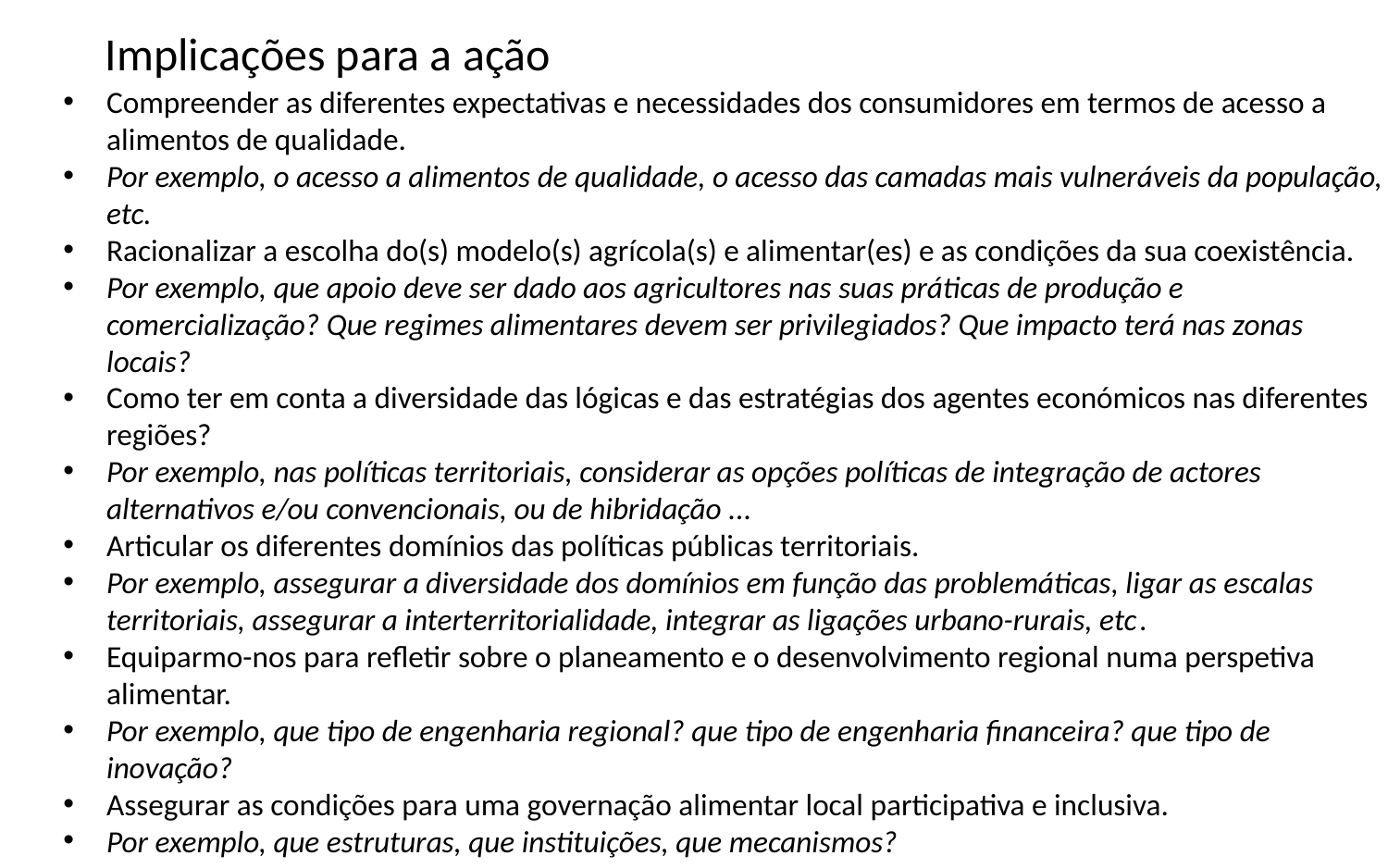

# Implicações para a ação
Compreender as diferentes expectativas e necessidades dos consumidores em termos de acesso a alimentos de qualidade.
Por exemplo, o acesso a alimentos de qualidade, o acesso das camadas mais vulneráveis da população, etc.
Racionalizar a escolha do(s) modelo(s) agrícola(s) e alimentar(es) e as condições da sua coexistência.
Por exemplo, que apoio deve ser dado aos agricultores nas suas práticas de produção e comercialização? Que regimes alimentares devem ser privilegiados? Que impacto terá nas zonas locais?
Como ter em conta a diversidade das lógicas e das estratégias dos agentes económicos nas diferentes regiões?
Por exemplo, nas políticas territoriais, considerar as opções políticas de integração de actores alternativos e/ou convencionais, ou de hibridação ...
Articular os diferentes domínios das políticas públicas territoriais.
Por exemplo, assegurar a diversidade dos domínios em função das problemáticas, ligar as escalas territoriais, assegurar a interterritorialidade, integrar as ligações urbano-rurais, etc.
Equiparmo-nos para refletir sobre o planeamento e o desenvolvimento regional numa perspetiva alimentar.
Por exemplo, que tipo de engenharia regional? que tipo de engenharia financeira? que tipo de inovação?
Assegurar as condições para uma governação alimentar local participativa e inclusiva.
Por exemplo, que estruturas, que instituições, que mecanismos?